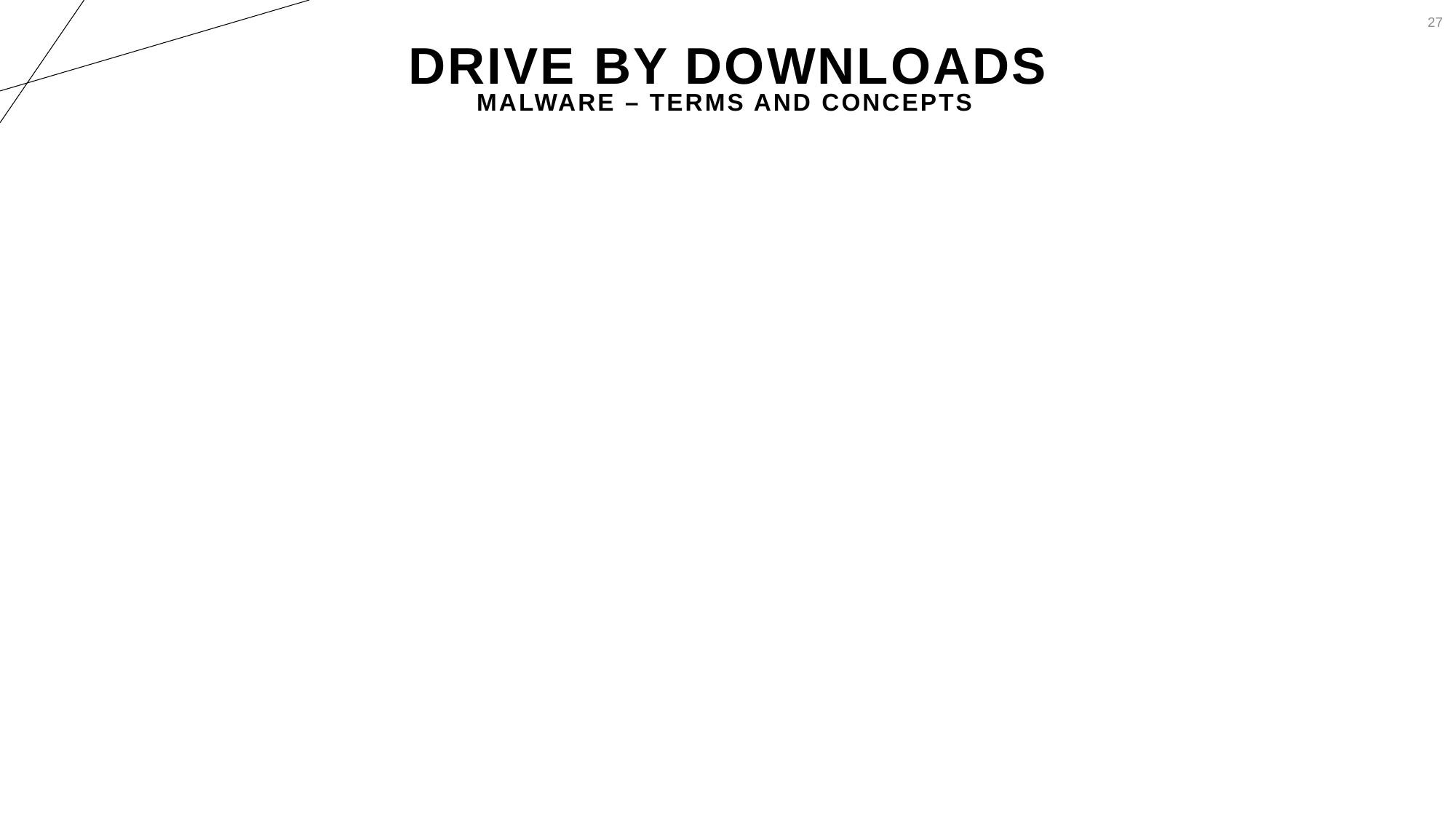

27
# Drive By Downloads
Malware – Terms and Concepts